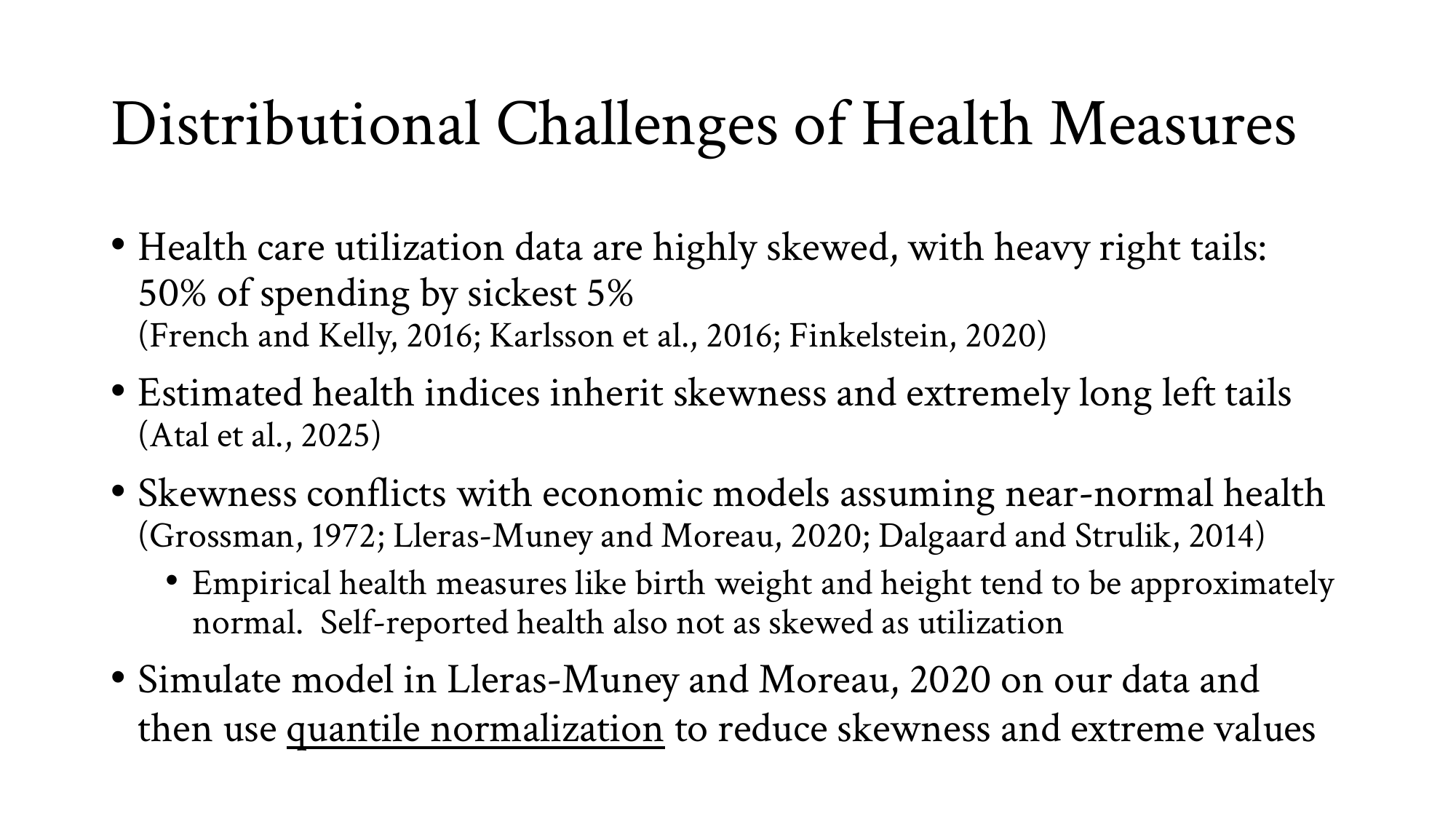

# Distributional Challenges of Health Measures
Health care utilization data are highly skewed, with heavy right tails:
50% of spending by sickest 5%
(French and Kelly, 2016; Karlsson et al., 2016; Finkelstein, 2020)
Estimated health indices inherit skewness and extremely long left tails (Atal et al., 2025)
Skewness conflicts with economic models assuming near-normal health
(Grossman, 1972; Lleras-Muney and Moreau, 2020; Dalgaard and Strulik, 2014)
Empirical health measures like birth weight and height tend to be approximately normal.  Self-reported health also not as skewed as utilization
Simulate model in Lleras-Muney and Moreau, 2020 on our data and then use quantile normalization to reduce skewness and extreme values